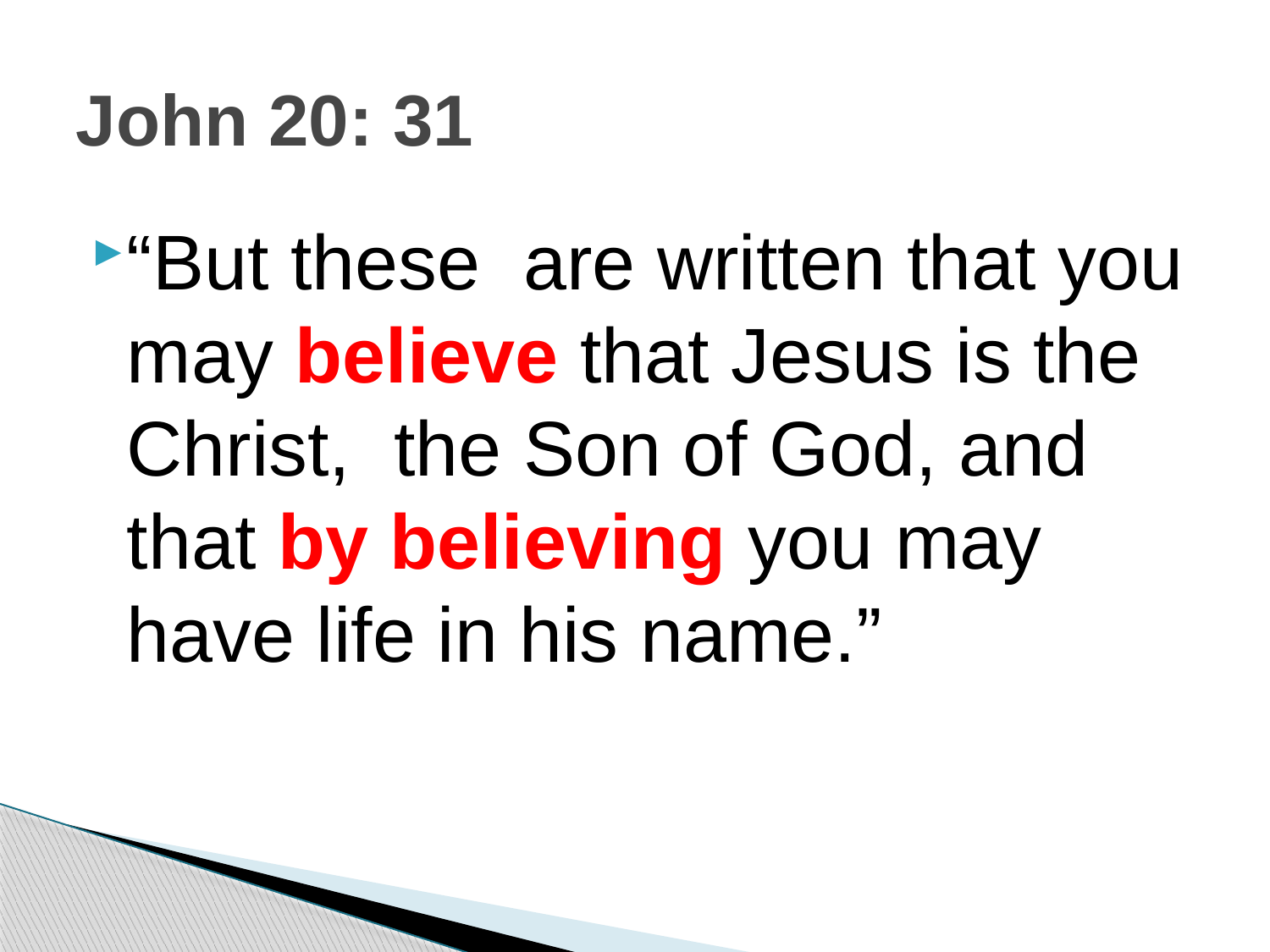

# John 20: 31
“But these  are written that you may believe that Jesus is the Christ,  the Son of God, and that by believing you may have life in his name.”